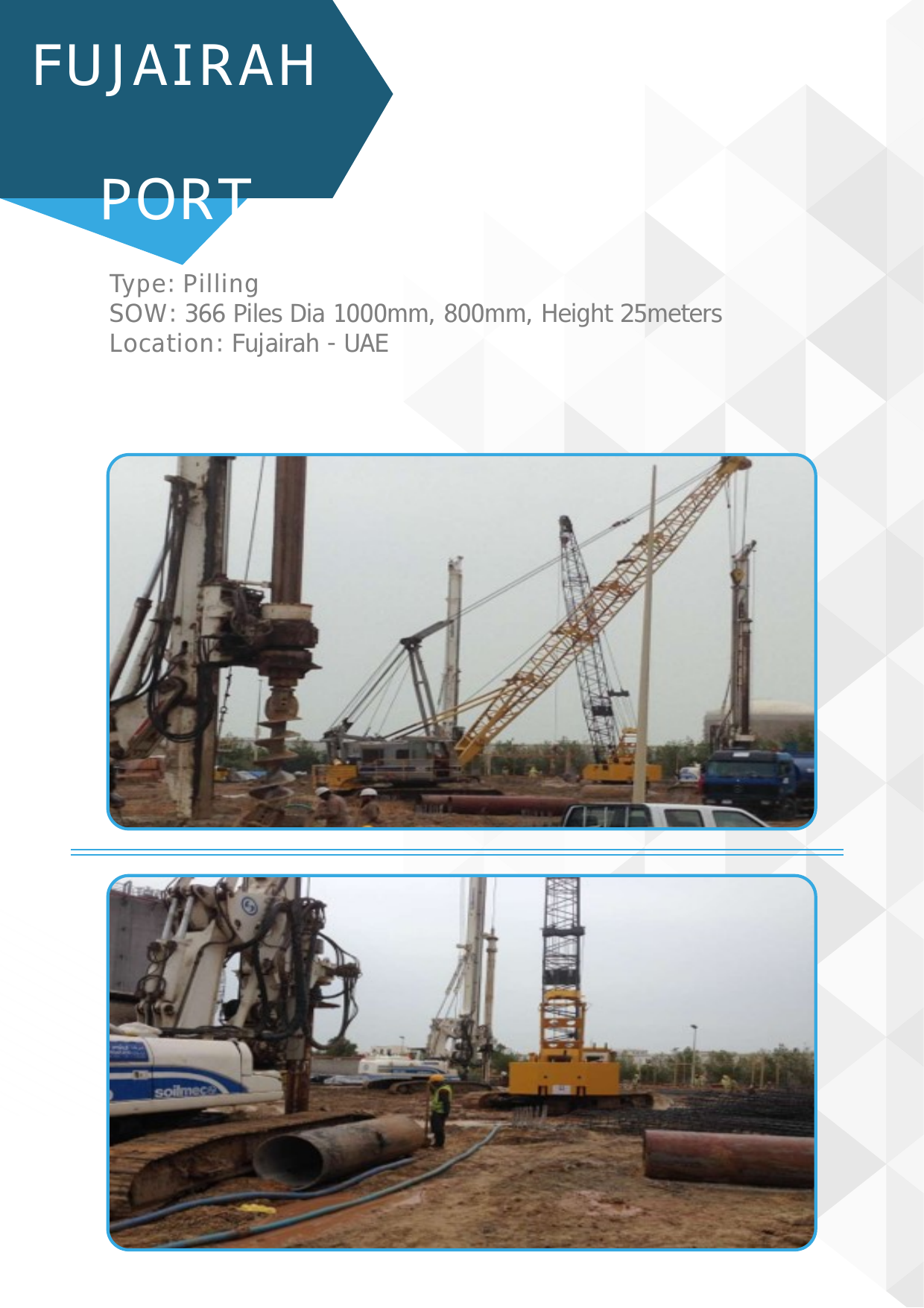

FUJAIRAH
PORT
Type: Pilling
SOW: 366 Piles Dia 1000mm, 800mm, Height 25meters
Location: Fujairah - UAE